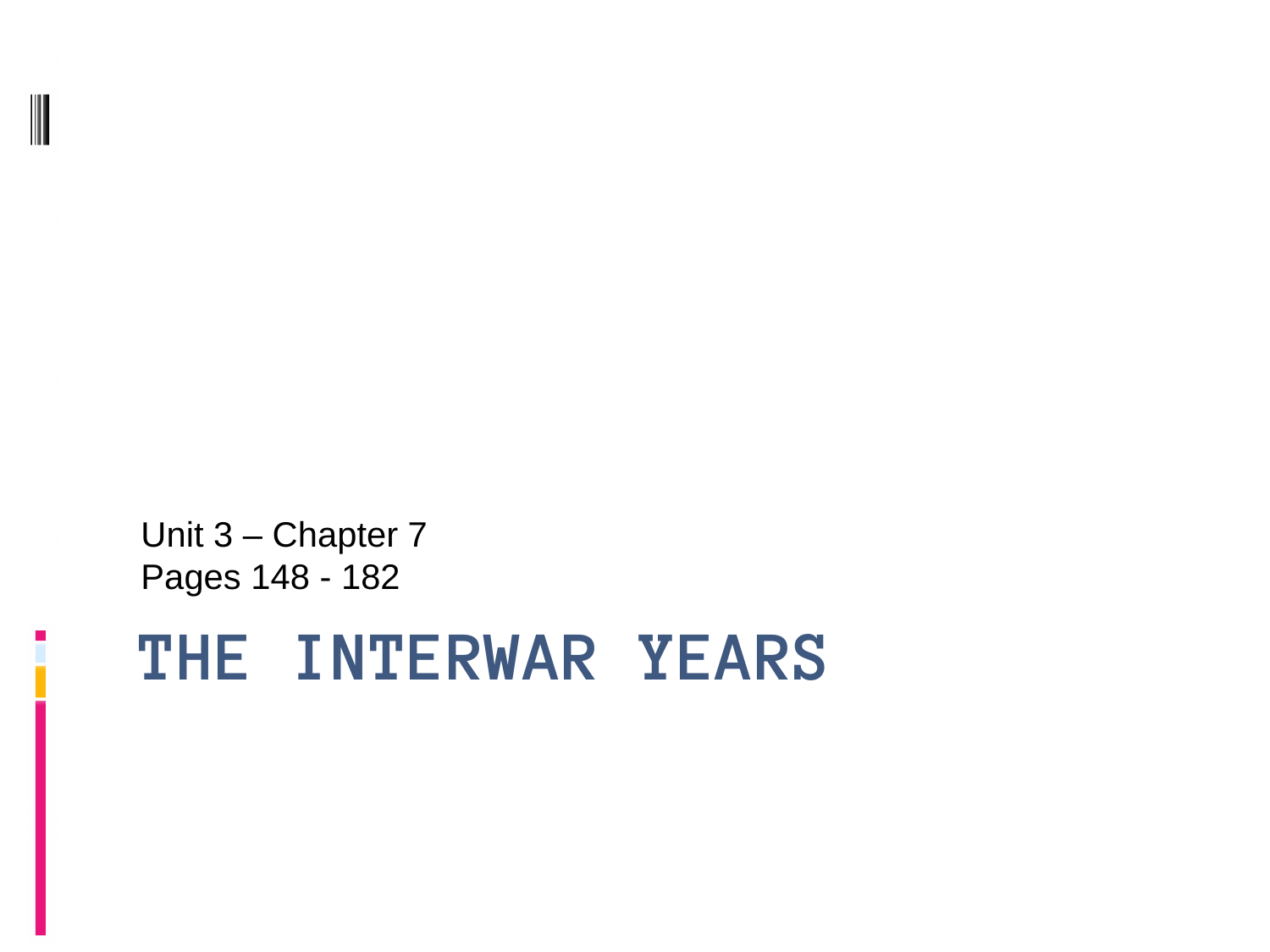

Unit 3 – Chapter 7
Pages 148 - 182
# The Interwar Years